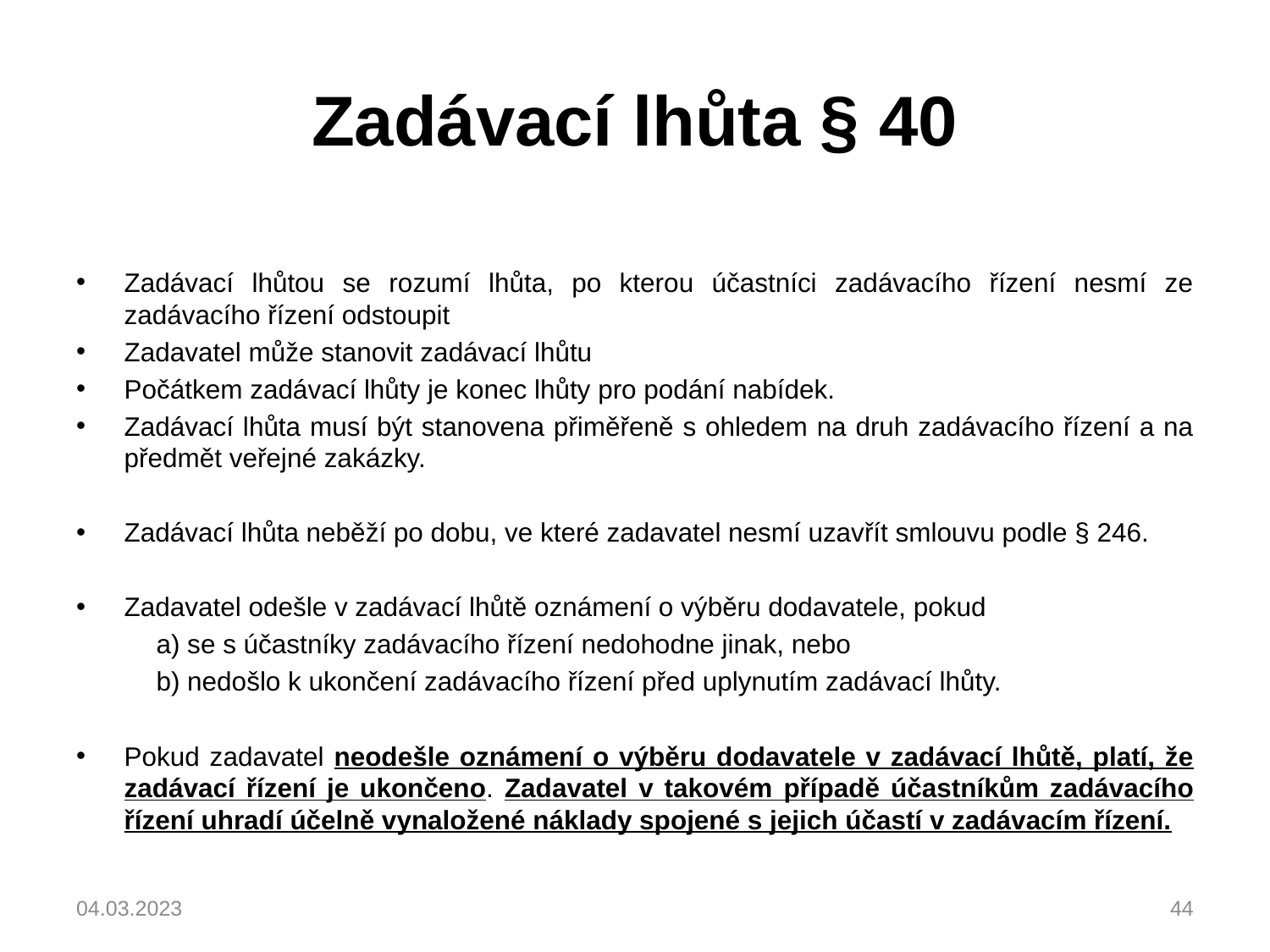

# Zadávací lhůta § 40

Zadávací lhůtou se rozumí lhůta, po kterou účastníci zadávacího řízení nesmí ze zadávacího řízení odstoupit
Zadavatel může stanovit zadávací lhůtu
Počátkem zadávací lhůty je konec lhůty pro podání nabídek.
Zadávací lhůta musí být stanovena přiměřeně s ohledem na druh zadávacího řízení a na předmět veřejné zakázky.

Zadávací lhůta neběží po dobu, ve které zadavatel nesmí uzavřít smlouvu podle § 246.

Zadavatel odešle v zadávací lhůtě oznámení o výběru dodavatele, pokud
	a) se s účastníky zadávacího řízení nedohodne jinak, nebo
 	b) nedošlo k ukončení zadávacího řízení před uplynutím zadávací lhůty.

Pokud zadavatel neodešle oznámení o výběru dodavatele v zadávací lhůtě, platí, že zadávací řízení je ukončeno. Zadavatel v takovém případě účastníkům zadávacího řízení uhradí účelně vynaložené náklady spojené s jejich účastí v zadávacím řízení.
04.03.2023

44